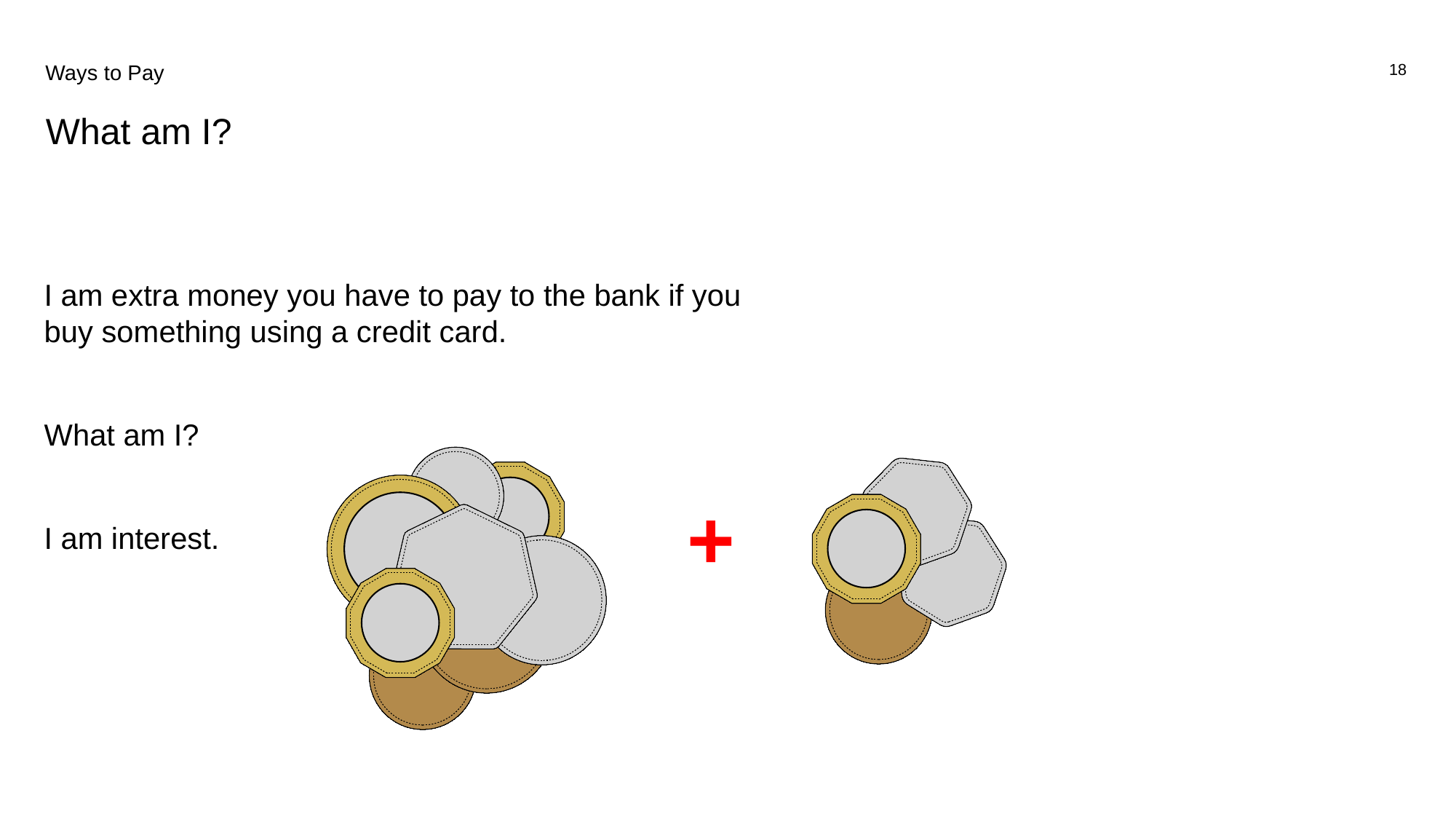

Ways to Pay

18
# What am I?
I am extra money you have to pay to the bank if you buy something using a credit card.

What am I?

I am interest.

+